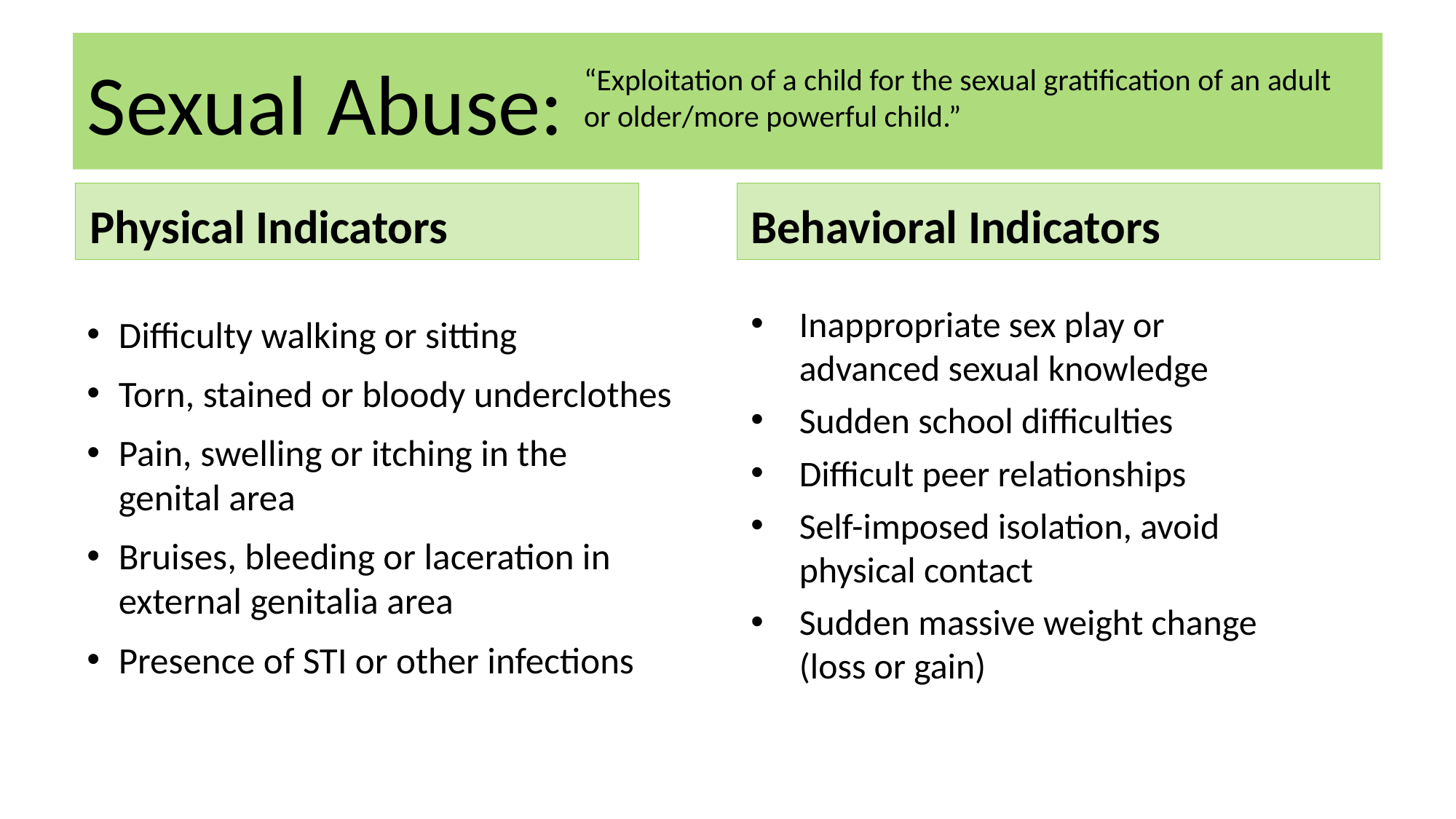

# Sexual Abuse:
“Exploitation of a child for the sexual gratification of an adult or older/more powerful child.”

Physical Indicators
Behavioral Indicators
Inappropriate sex play or advanced sexual knowledge
Sudden school difficulties
Difficult peer relationships
Self-imposed isolation, avoid physical contact
Sudden massive weight change (loss or gain)

Difficulty walking or sitting
Torn, stained or bloody underclothes
Pain, swelling or itching in the genital area
Bruises, bleeding or laceration in external genitalia area
Presence of STI or other infections